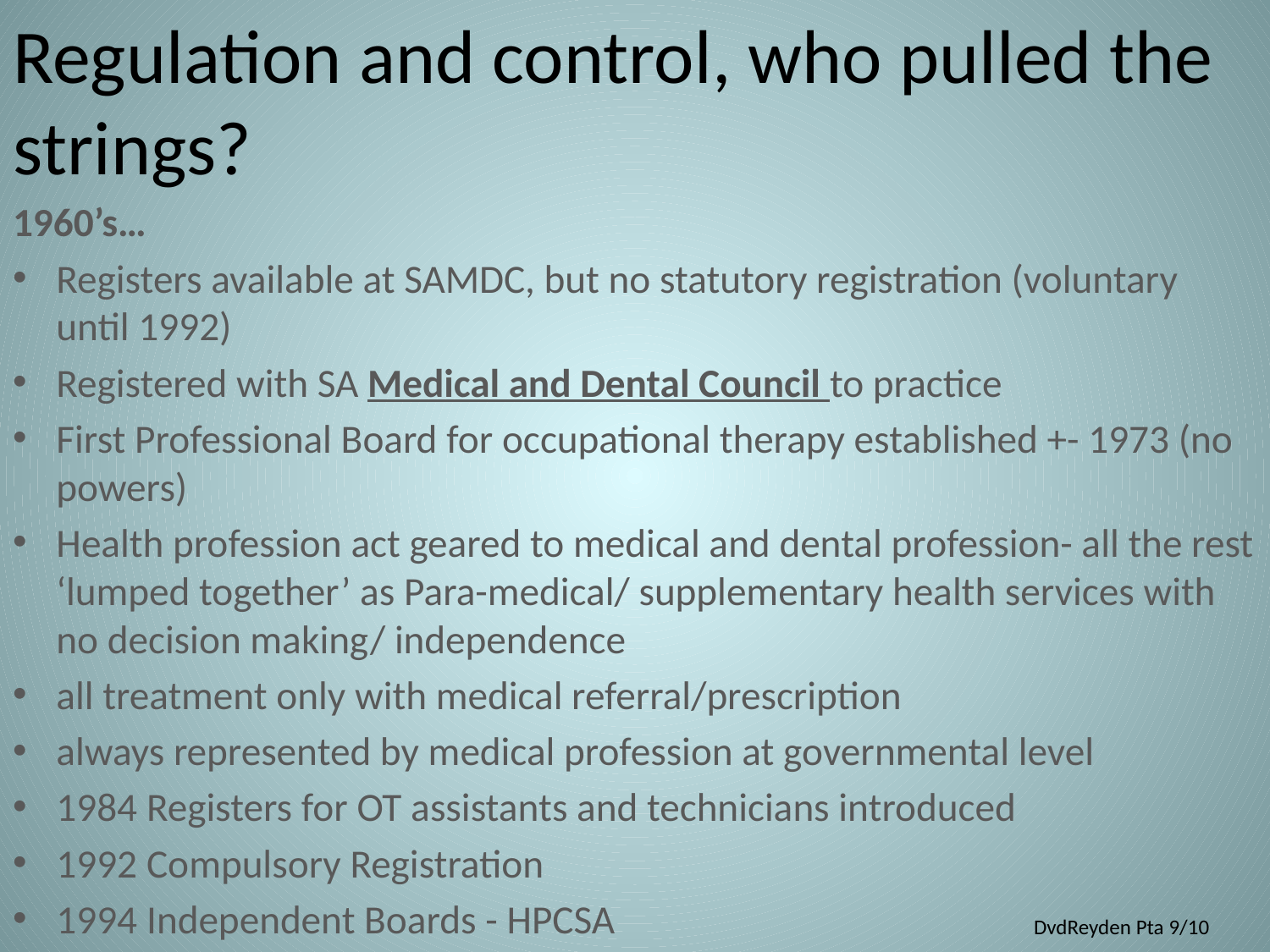

# Regulation and control, who pulled the strings?
1960’s…
Registers available at SAMDC, but no statutory registration (voluntary until 1992)
Registered with SA Medical and Dental Council to practice
First Professional Board for occupational therapy established +- 1973 (no powers)
Health profession act geared to medical and dental profession- all the rest ‘lumped together’ as Para-medical/ supplementary health services with no decision making/ independence
all treatment only with medical referral/prescription
always represented by medical profession at governmental level
1984 Registers for OT assistants and technicians introduced
1992 Compulsory Registration
1994 Independent Boards - HPCSA
DvdReyden Pta 9/10